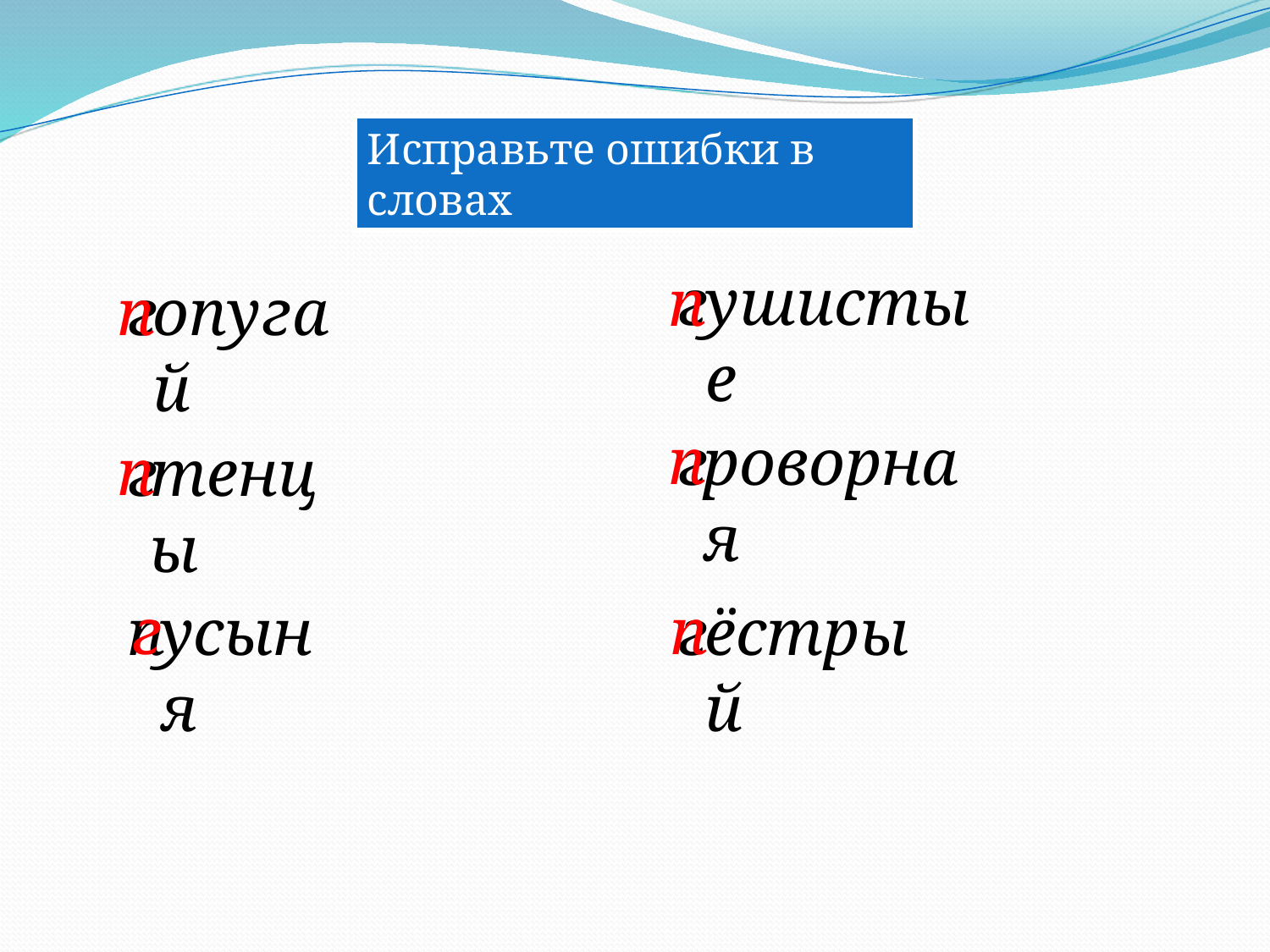

Исправьте ошибки в словах
г
ушистые
п
п
г
опугай
п
г
роворная
п
г
тенцы
г
п
п
усыня
г
ёстрый